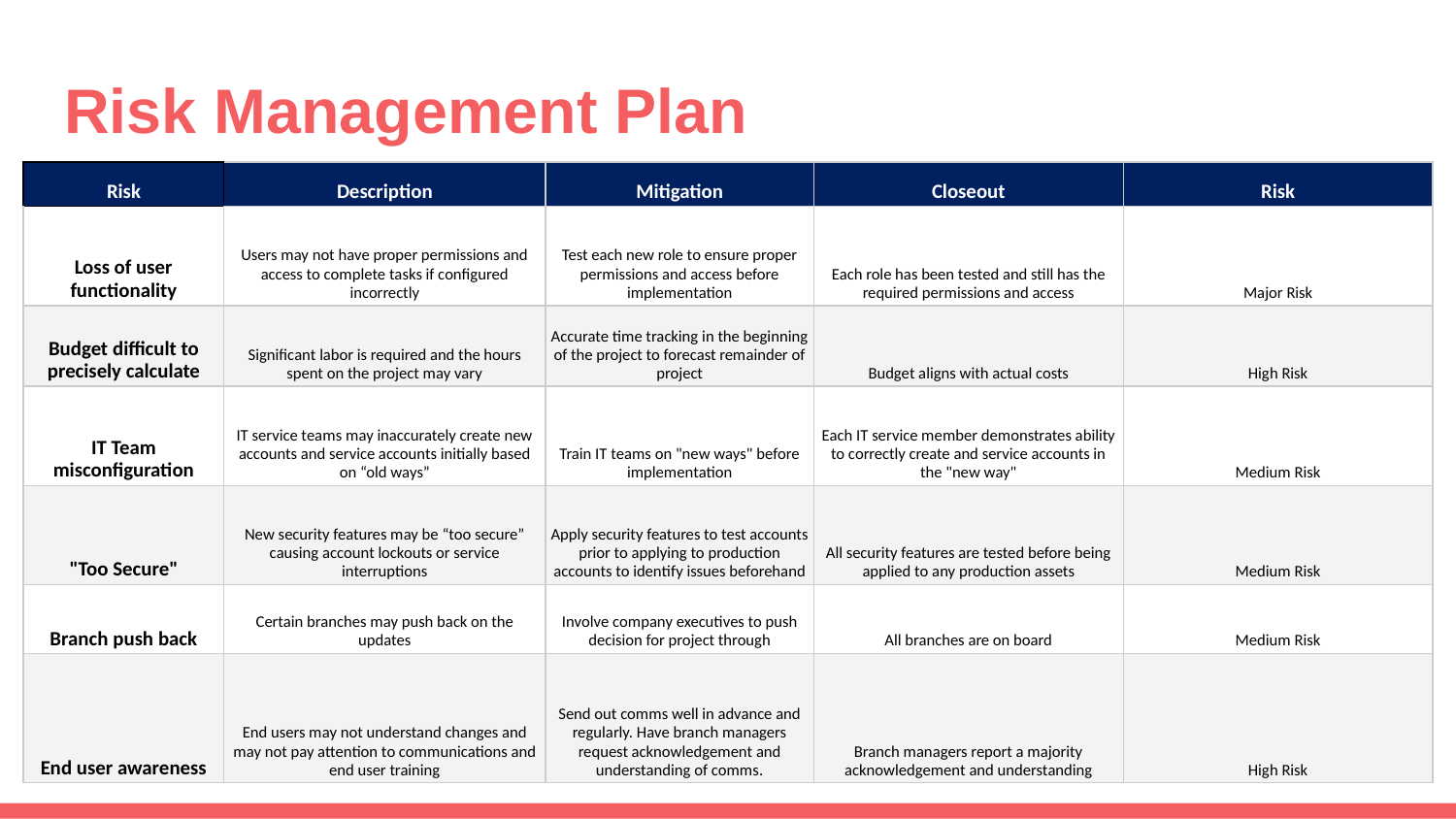

# Risk Management Plan
| Risk | Description | Mitigation | Closeout |
| --- | --- | --- | --- |
| Loss of user functionality | Users may not have proper permissions and access to complete tasks if configured incorrectly | Test each new role to ensure proper permissions and access before implementation | Each role has been tested and still has the required permissions and access |
| Budget difficult to precisely calculate | Significant labor is required and the hours spent on the project may vary | Accurate time tracking in the beginning of the project to forecast remainder of project | Budget aligns with actual costs |
| IT Team misconfiguration | IT service teams may inaccurately create new accounts and service accounts initially based on “old ways” | Train IT teams on "new ways" before implementation | Each IT service member demonstrates ability to correctly create and service accounts in the "new way" |
| "Too Secure" | New security features may be “too secure” causing account lockouts or service interruptions | Apply security features to test accounts prior to applying to production accounts to identify issues beforehand | All security features are tested before being applied to any production assets |
| Branch push back | Certain branches may push back on the updates | Involve company executives to push decision for project through | All branches are on board |
| End user awareness | End users may not understand changes and may not pay attention to communications and end user training | Send out comms well in advance and regularly. Have branch managers request acknowledgement and understanding of comms. | Branch managers report a majority acknowledgement and understanding |
| Risk |
| --- |
| Major Risk |
| High Risk |
| Medium Risk |
| Medium Risk |
| Medium Risk |
| High Risk |